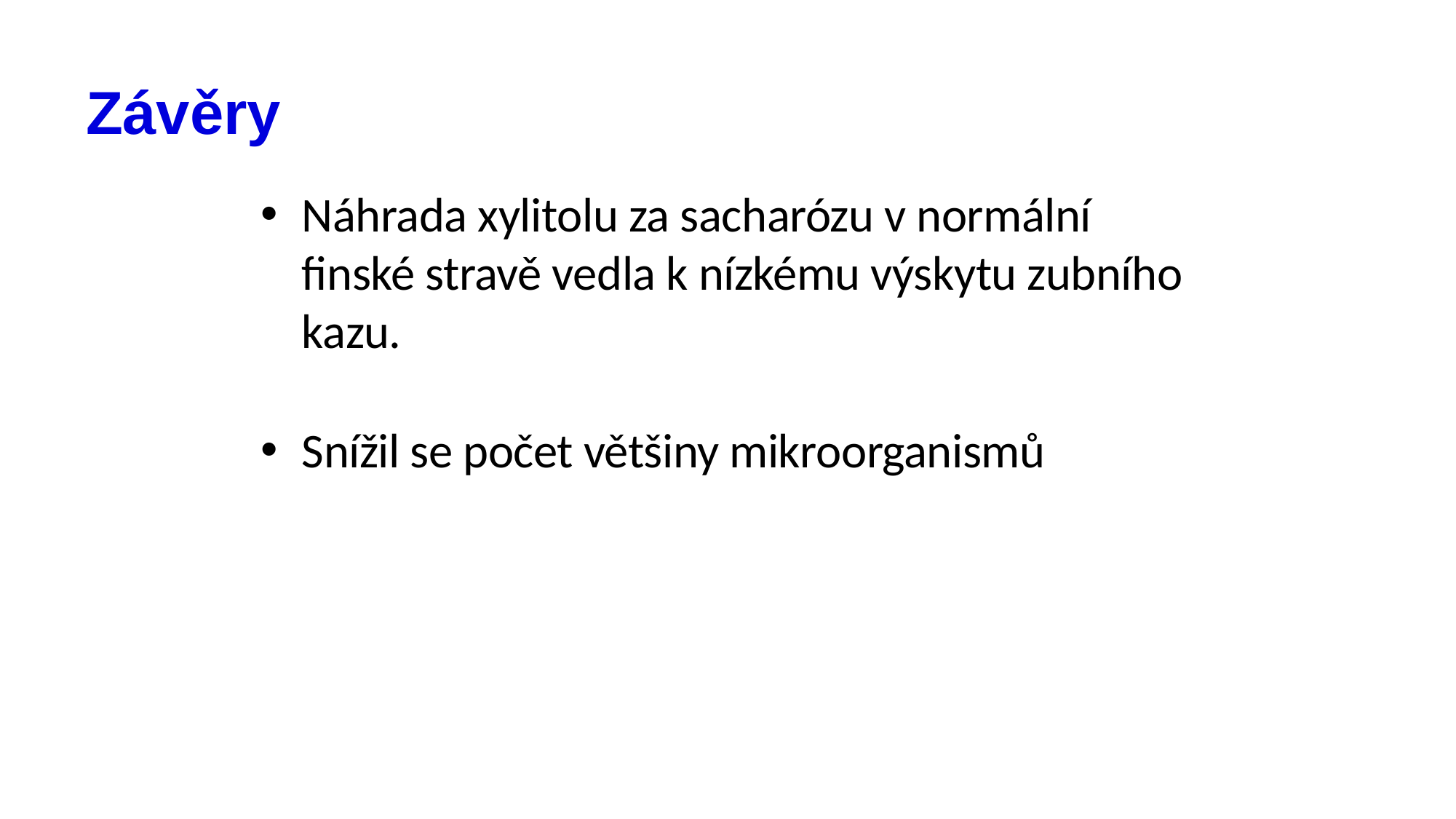

# Závěry
Náhrada xylitolu za sacharózu v normální finské stravě vedla k nízkému výskytu zubního kazu.

Snížil se počet většiny mikroorganismů